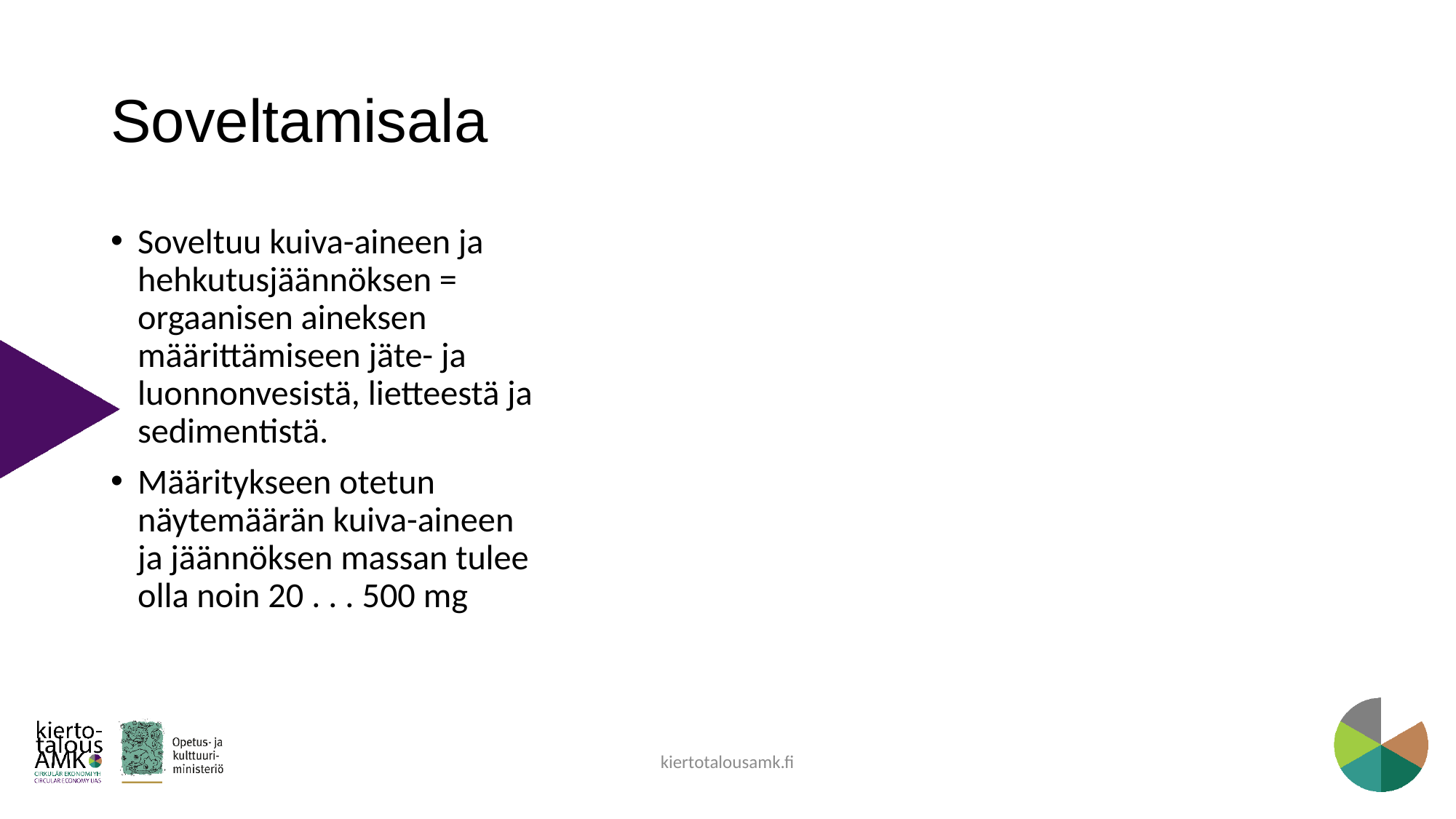

# Soveltamisala
Soveltuu kuiva-aineen ja hehkutusjäännöksen = orgaanisen aineksen määrittämiseen jäte- ja luonnonvesistä, lietteestä ja sedimentistä.
Määritykseen otetun näytemäärän kuiva-aineen ja jäännöksen massan tulee olla noin 20 . . . 500 mg

kiertotalousamk.fi